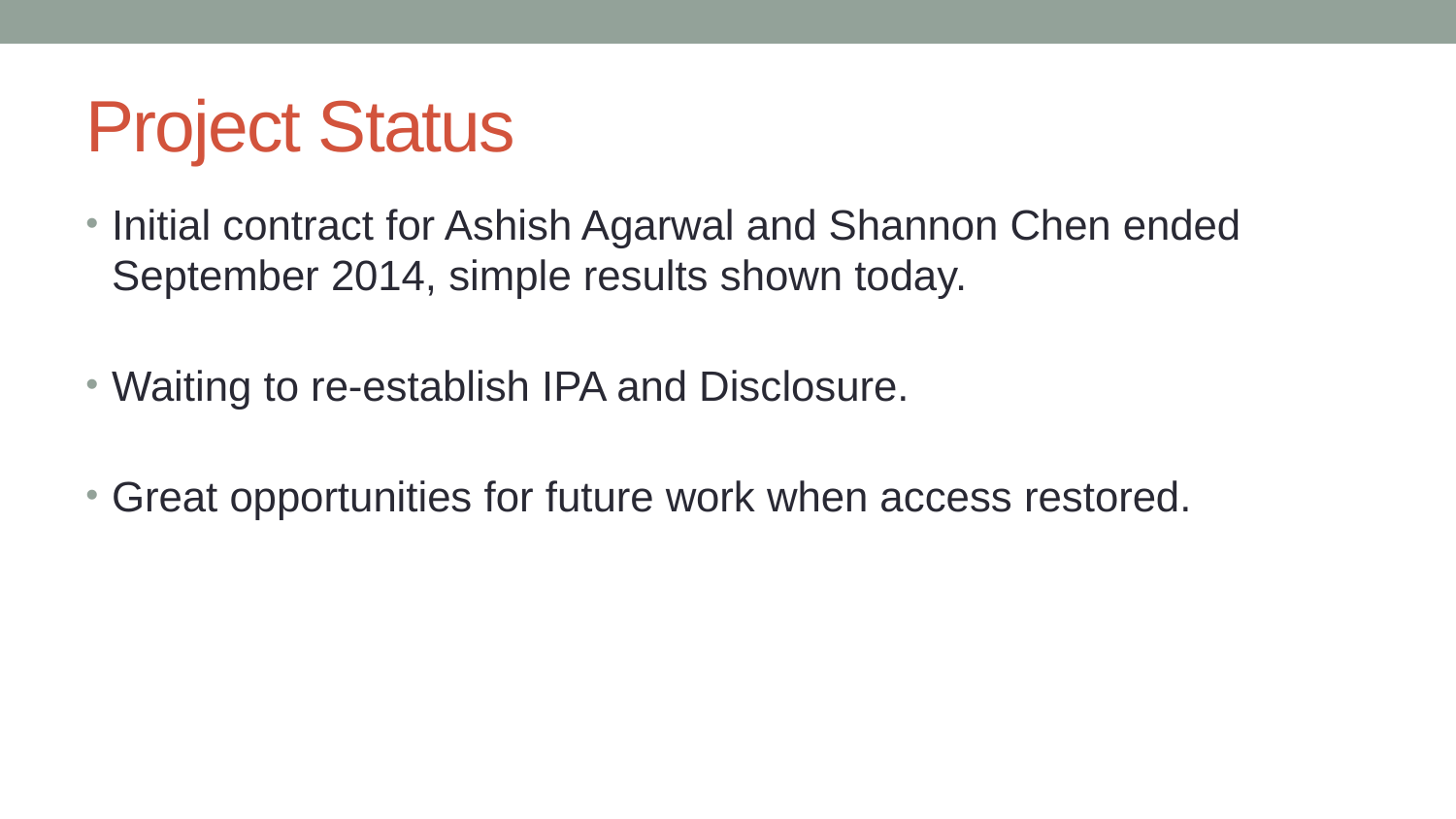

Initial contract for Ashish Agarwal and Shannon Chen ended September 2014, simple results shown today.
Waiting to re-establish IPA and Disclosure.
Great opportunities for future work when access restored.
# Project Status